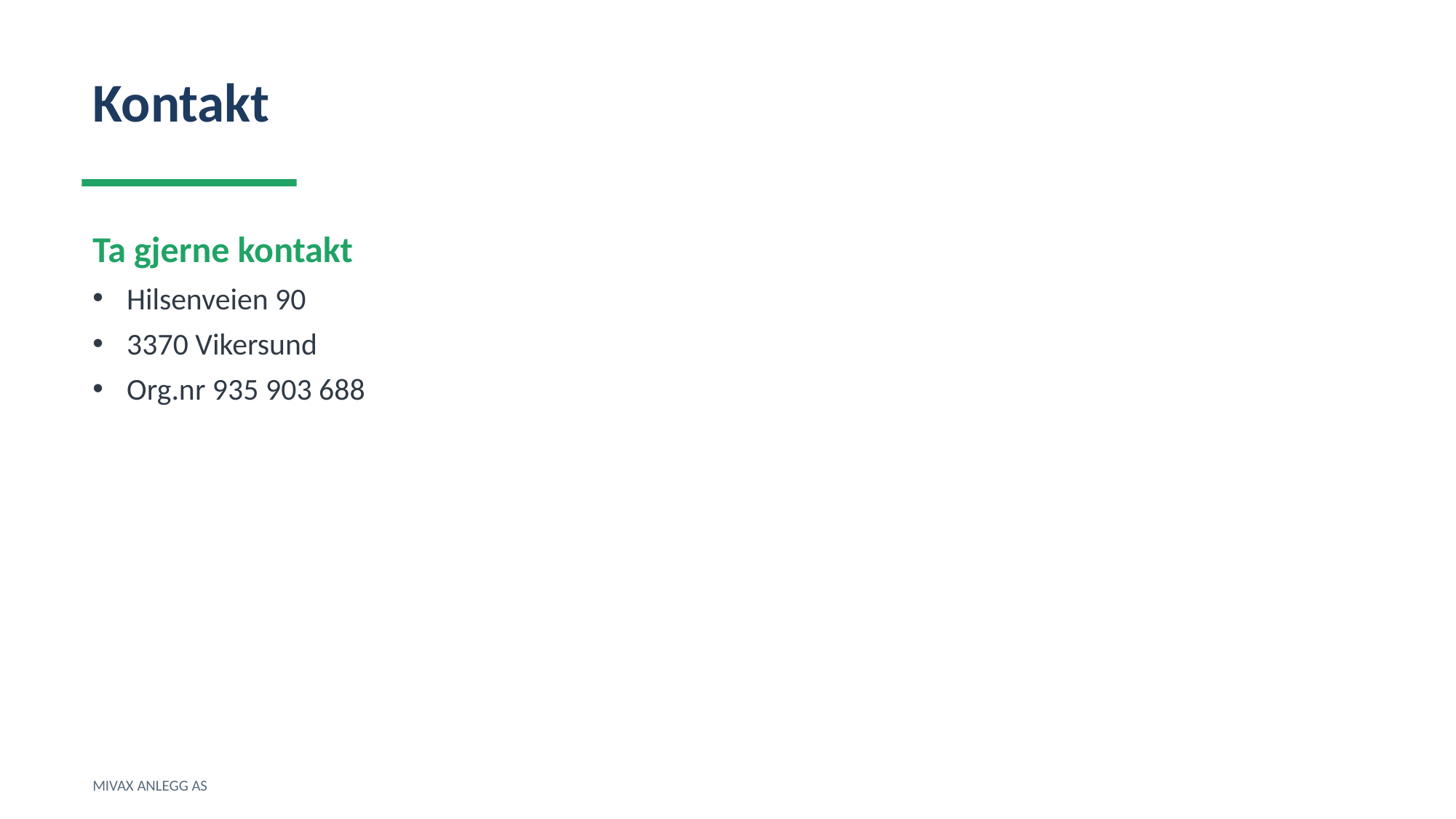

Kontakt

Ta gjerne kontakt
Hilsenveien 90
3370 Vikersund
Org.nr 935 903 688
MIVAX ANLEGG AS